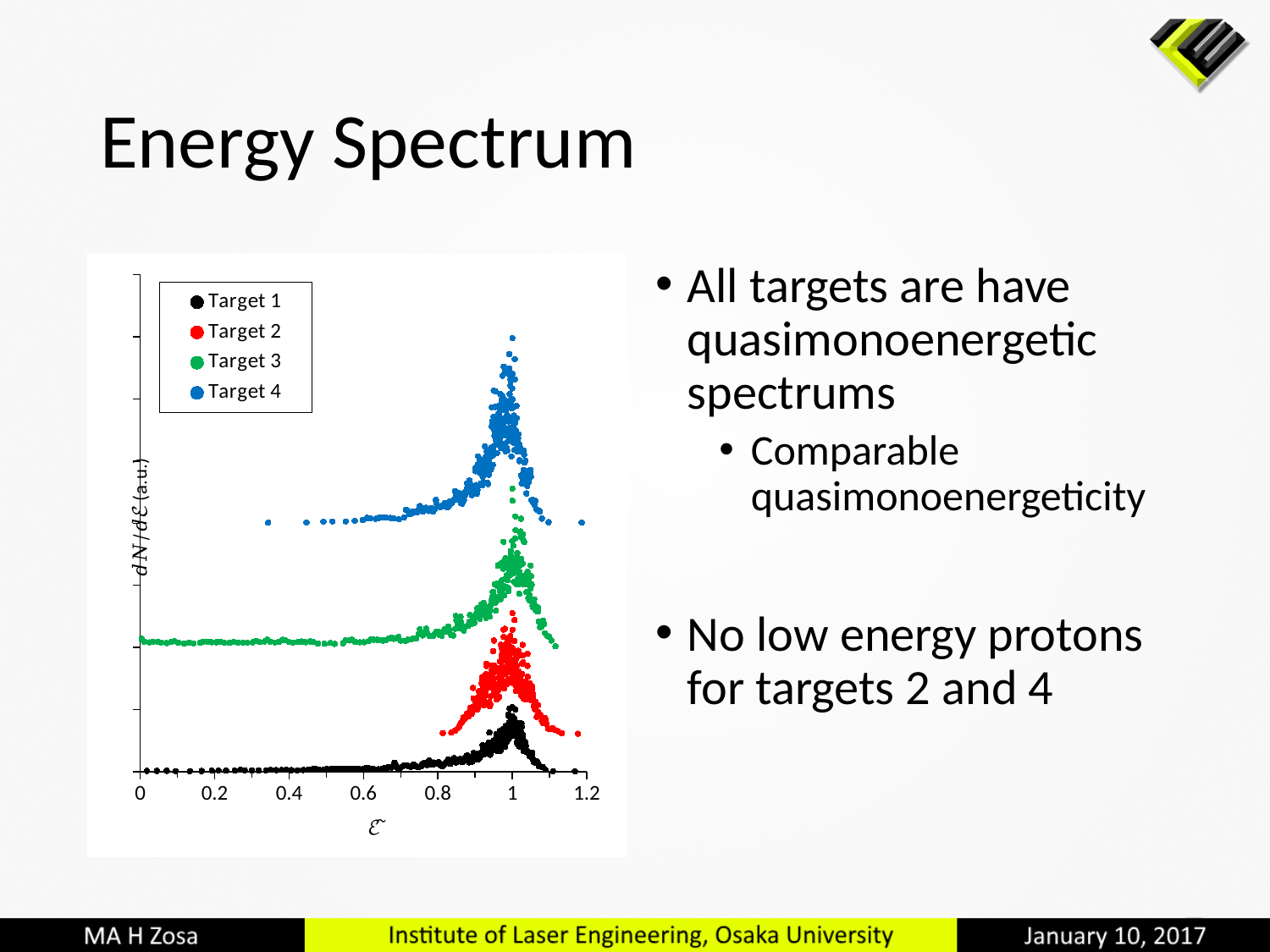

# Energy Spectrum

### Chart

| Category | Target 1 | Target 2 | Target 3 | Target 4 |
|---|---|---|---|---|
All targets are have quasimonoenergetic spectrums
Comparable quasimonoenergeticity

No low energy protons for targets 2 and 4